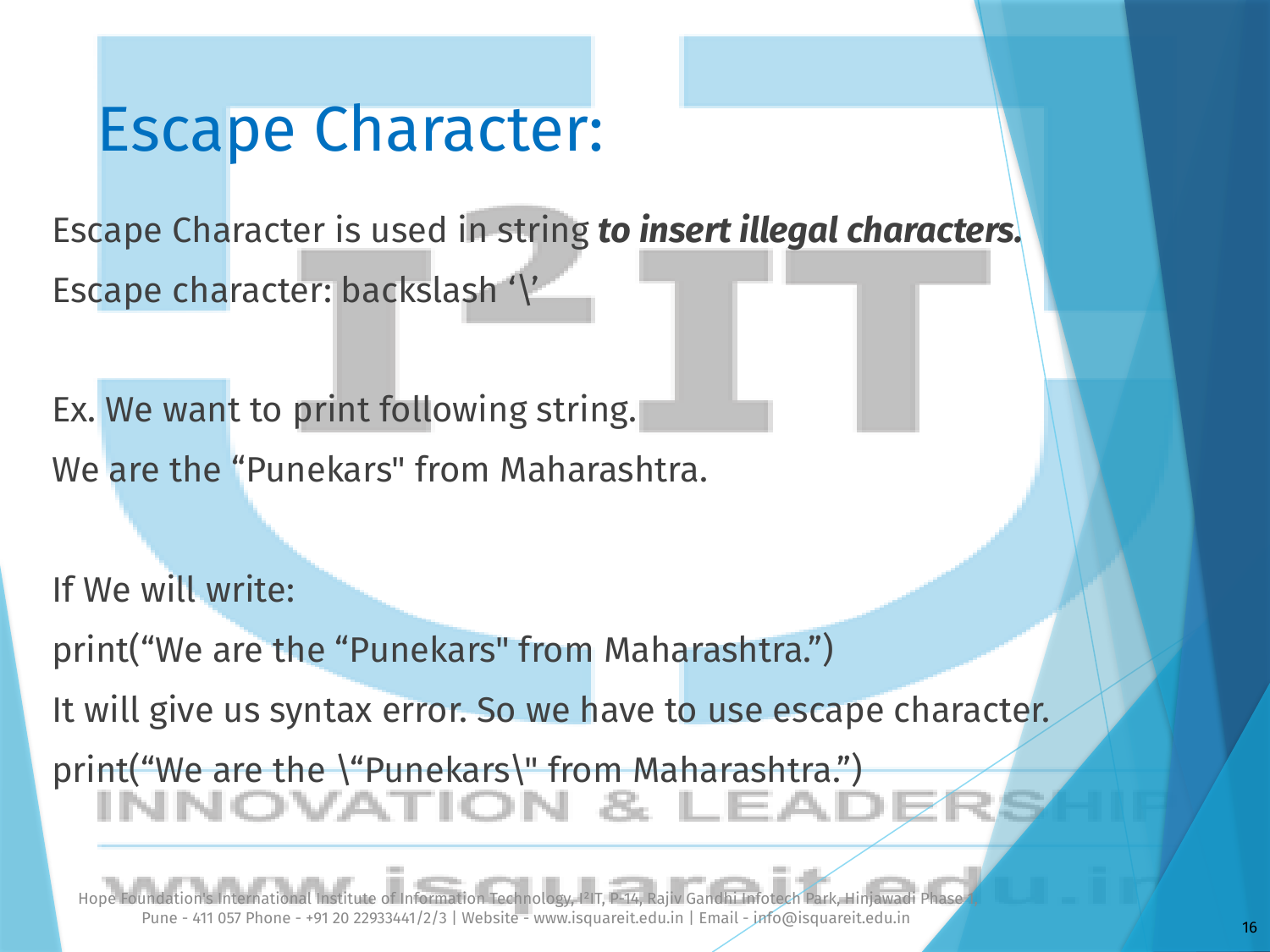

# Escape Character:
Escape Character is used in string to insert illegal characters.
Escape character: backslash ‘\’

Ex. We want to print following string.
We are the “Punekars" from Maharashtra.

If We will write:
print(“We are the “Punekars" from Maharashtra.”)
It will give us syntax error. So we have to use escape character.
print(“We are the \“Punekars\" from Maharashtra.”)

Hope Foundation's International Institute of Information Technology, I²IT, P-14, Rajiv Gandhi Infotech Park, Hinjawadi Phase 1, Pune - 411 057 Phone - +91 20 22933441/2/3 | Website - www.isquareit.edu.in | Email - info@isquareit.edu.in
16